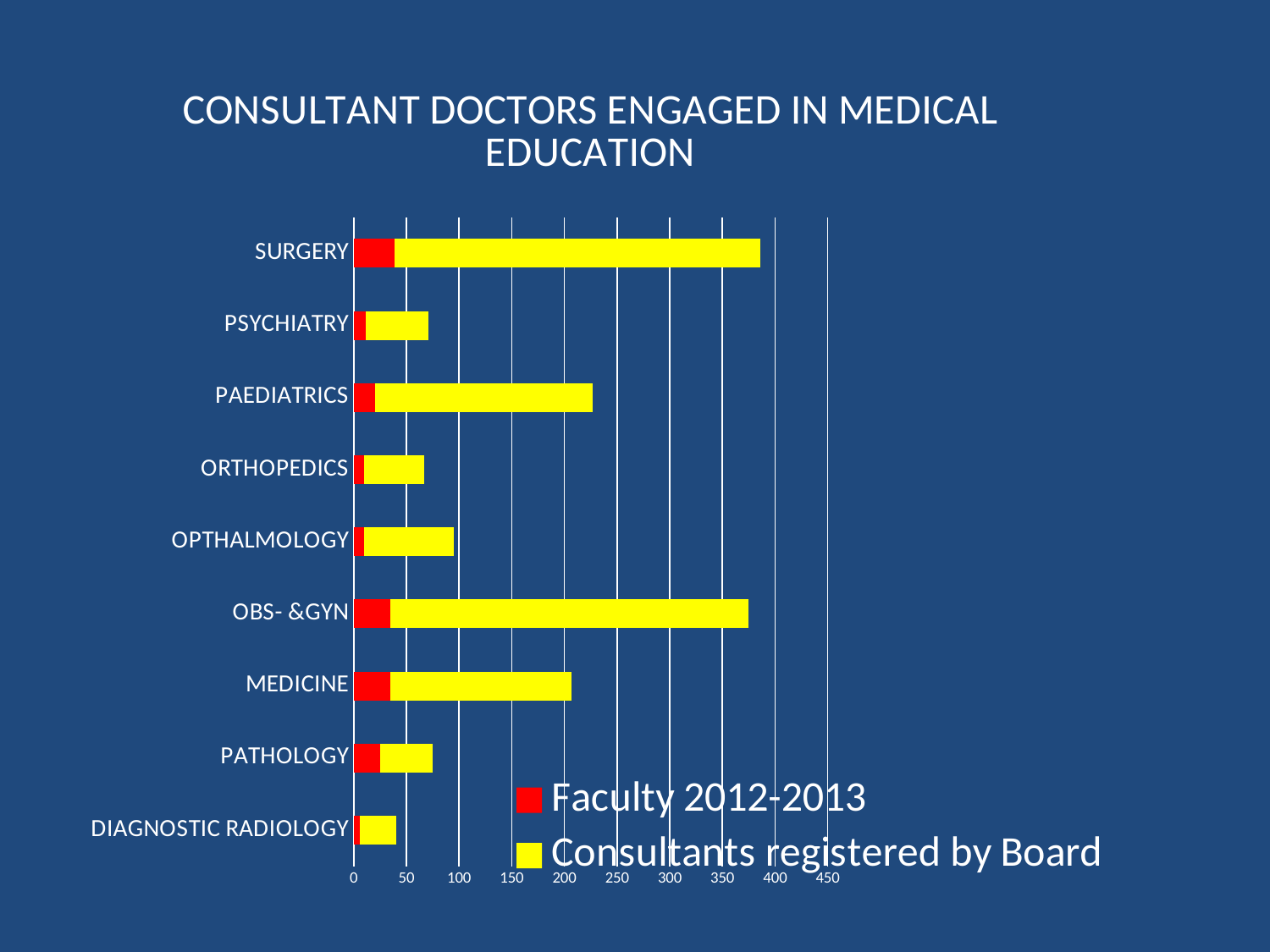

### Chart: CONSULTANT DOCTORS ENGAGED IN MEDICAL EDUCATION

| Category | Faculty 2012-2013 | Consultants registered by Board |
|---|---|---|
| DIAGNOSTIC RADIOLOGY | 6.0 | 34.0 |
| PATHOLOGY | 25.0 | 50.0 |
| MEDICINE | 35.0 | 172.0 |
| OBS- &GYN | 35.0 | 340.0 |
| OPTHALMOLOGY | 10.0 | 85.0 |
| ORTHOPEDICS | 10.0 | 57.0 |
| PAEDIATRICS | 20.0 | 207.0 |
| PSYCHIATRY | 11.0 | 60.0 |
| SURGERY | 39.0 | 347.0 |